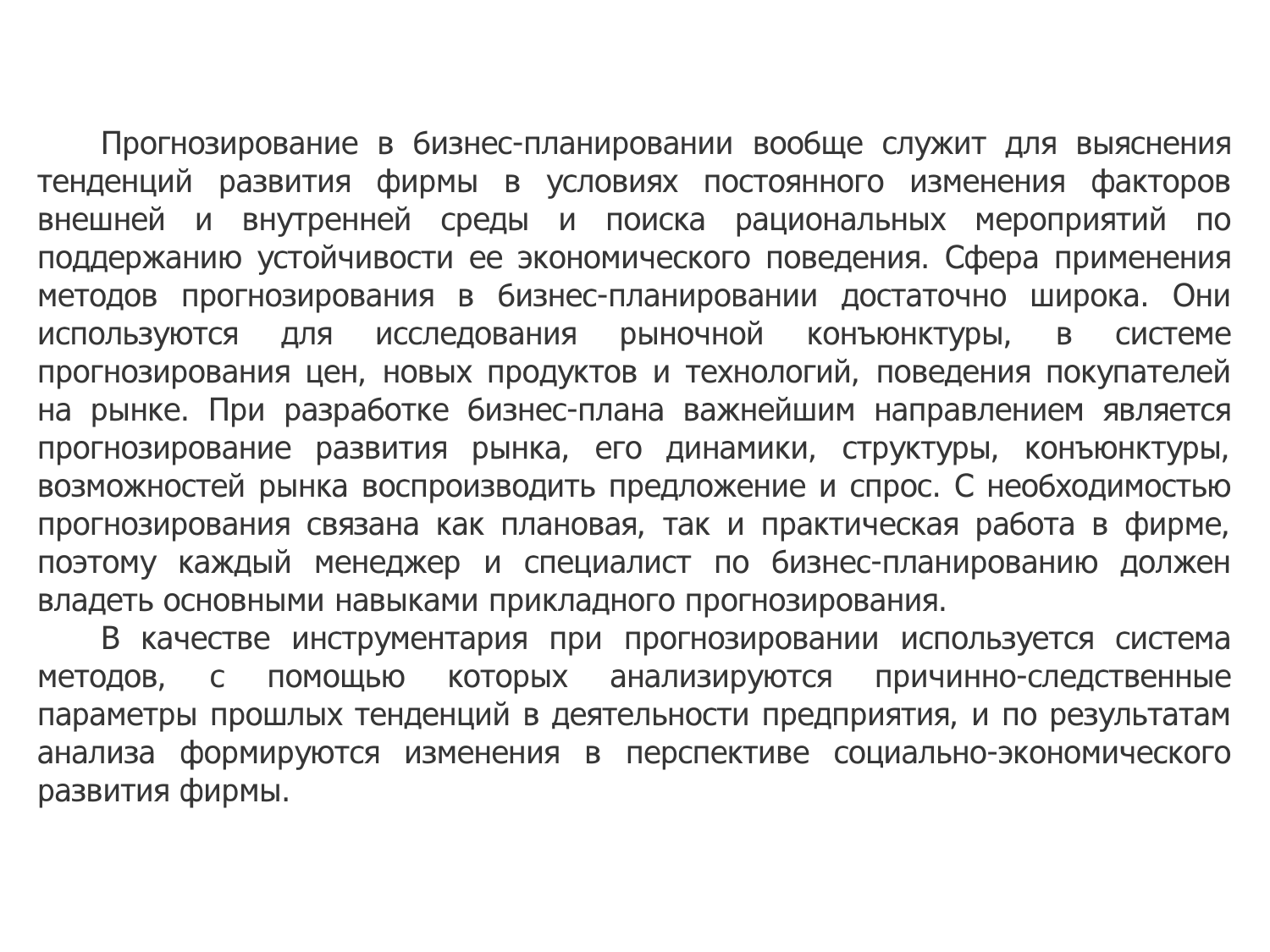

Прогнозирование в бизнес-планировании вообще служит для выяснения тенденций развития фирмы в условиях постоянного изменения факторов внешней и внутренней среды и поиска рациональных мероприятий по поддержанию устойчивости ее экономического поведения. Сфера применения методов прогнозирования в бизнес-планировании достаточно широка. Они используются для исследования рыночной конъюнктуры, в системе прогнозирования цен, новых продуктов и технологий, поведения покупателей на рынке. При разработке бизнес-плана важнейшим направлением является прогнозирование развития рынка, его динамики, структуры, конъюнктуры, возможностей рынка воспроизводить предложение и спрос. С необходимостью прогнозирования связана как плановая, так и практическая работа в фирме, поэтому каждый менеджер и специалист по бизнес-планированию должен владеть основными навыками прикладного прогнозирования.
В качестве инструментария при прогнозировании используется система методов, с помощью которых анализируются причинно-следственные параметры прошлых тенденций в деятельности предприятия, и по результатам анализа формируются изменения в перспективе социально-экономического развития фирмы.